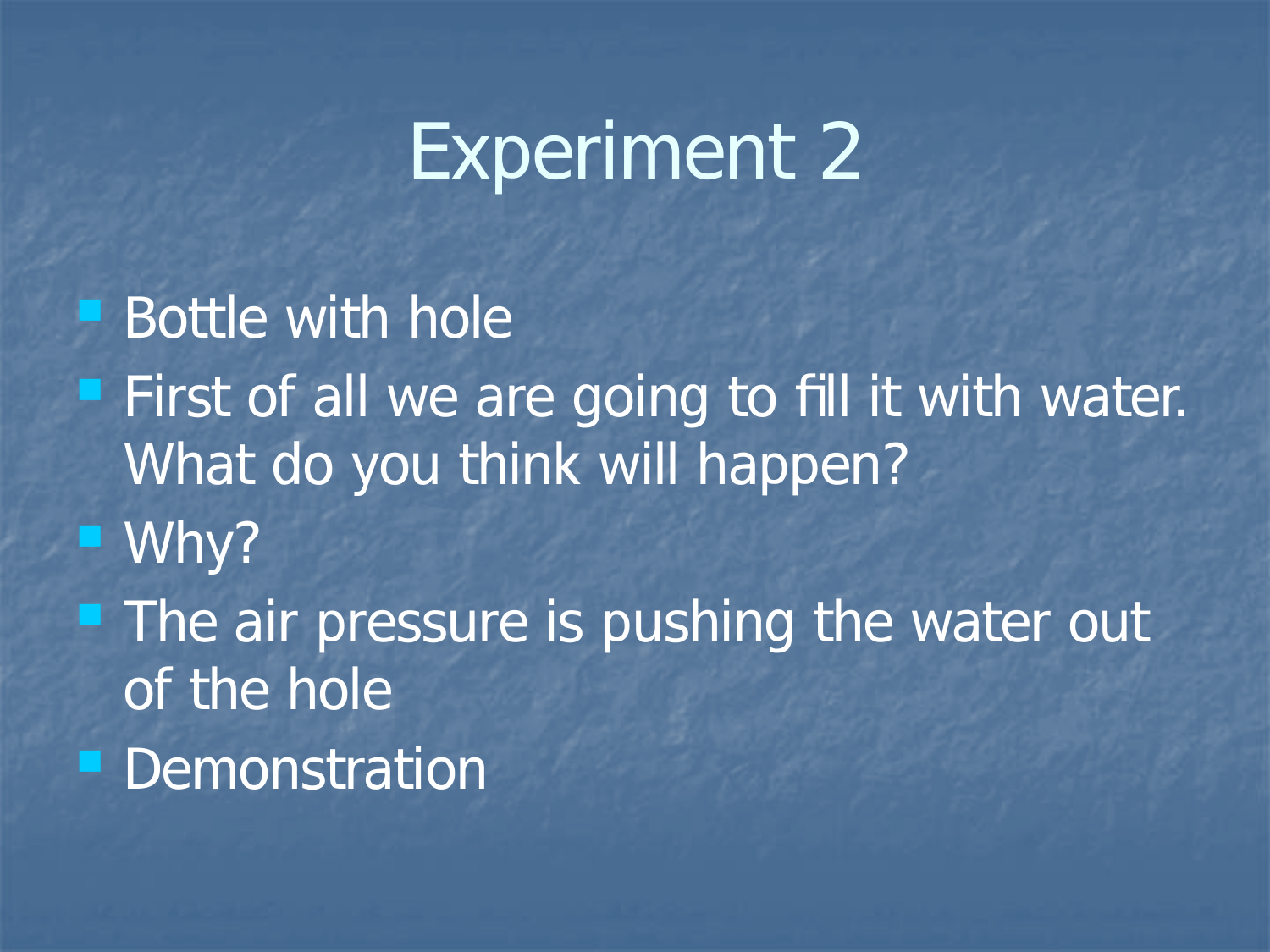

# Experiment 2
Bottle with hole
First of all we are going to fill it with water. What do you think will happen?
Why?
The air pressure is pushing the water out of the hole
Demonstration